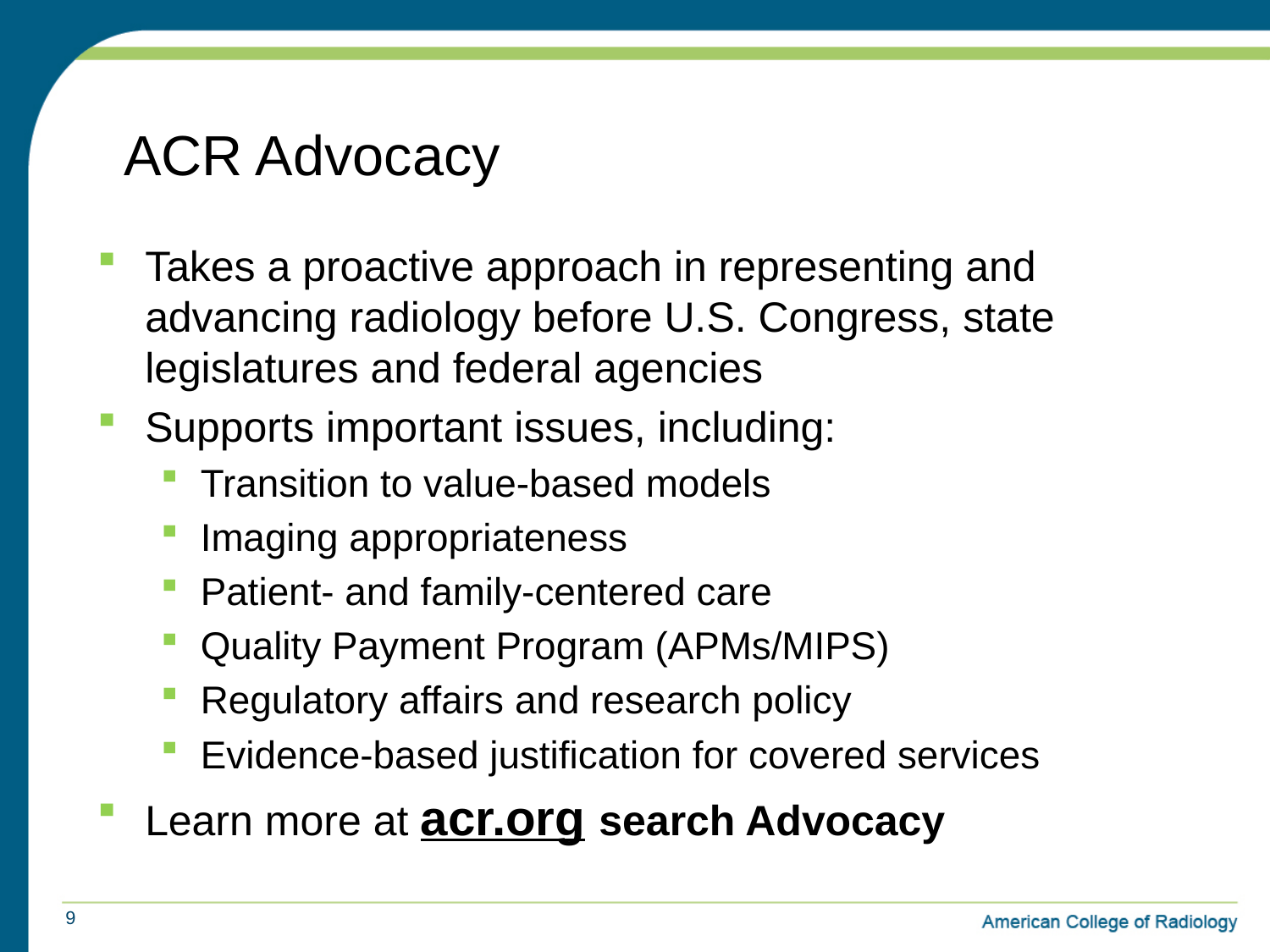

# ACR Advocacy
Takes a proactive approach in representing and advancing radiology before U.S. Congress, state legislatures and federal agencies
Supports important issues, including:
Transition to value-based models
Imaging appropriateness
Patient- and family-centered care
Quality Payment Program (APMs/MIPS)
Regulatory affairs and research policy
Evidence-based justification for covered services
Learn more at acr.org search Advocacy

9